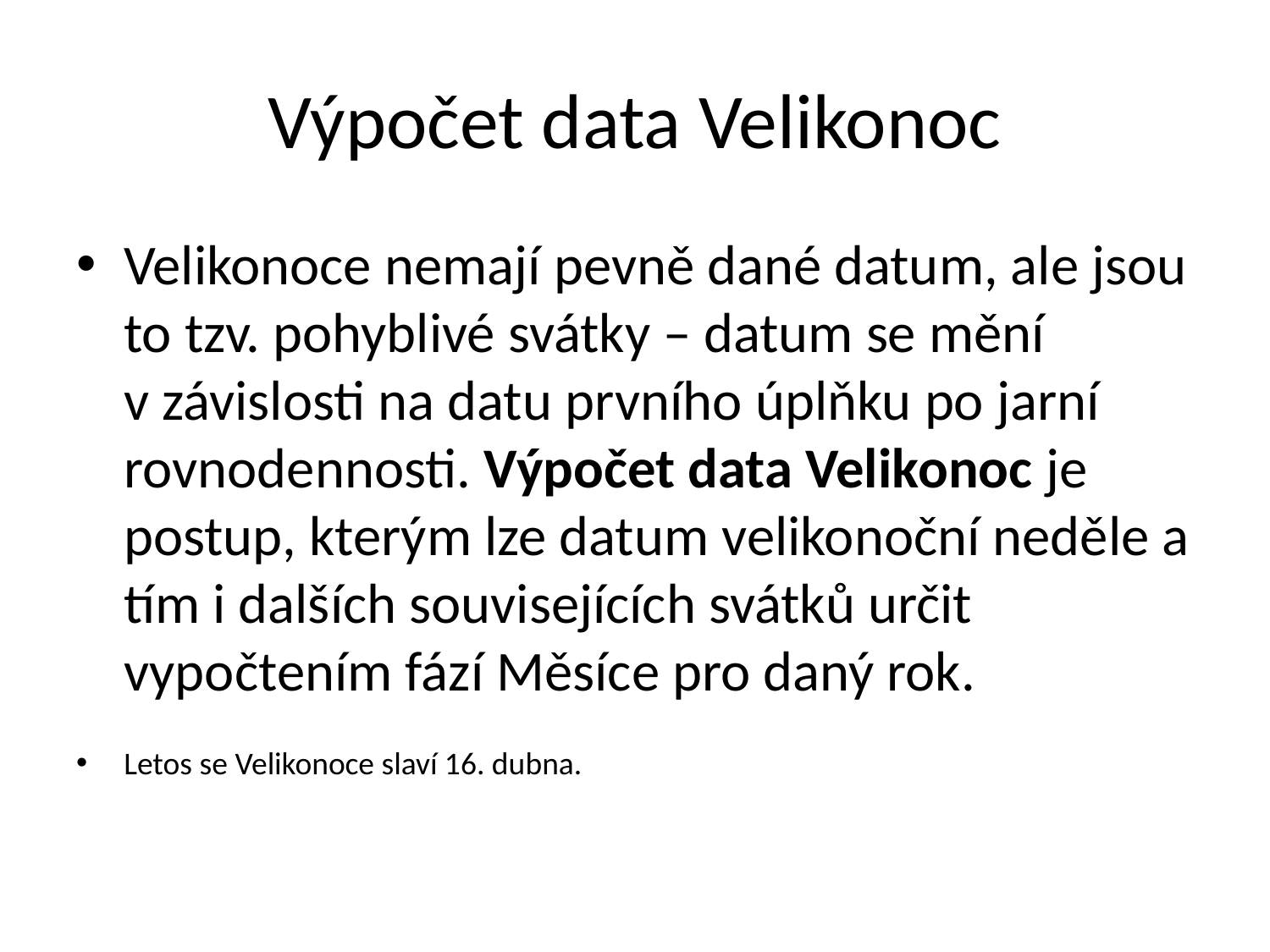

# Výpočet data Velikonoc
Velikonoce nemají pevně dané datum, ale jsou to tzv. pohyblivé svátky – datum se mění v závislosti na datu prvního úplňku po jarní rovnodennosti. Výpočet data Velikonoc je postup, kterým lze datum velikonoční neděle a tím i dalších souvisejících svátků určit vypočtením fází Měsíce pro daný rok.

Letos se Velikonoce slaví 16. dubna.